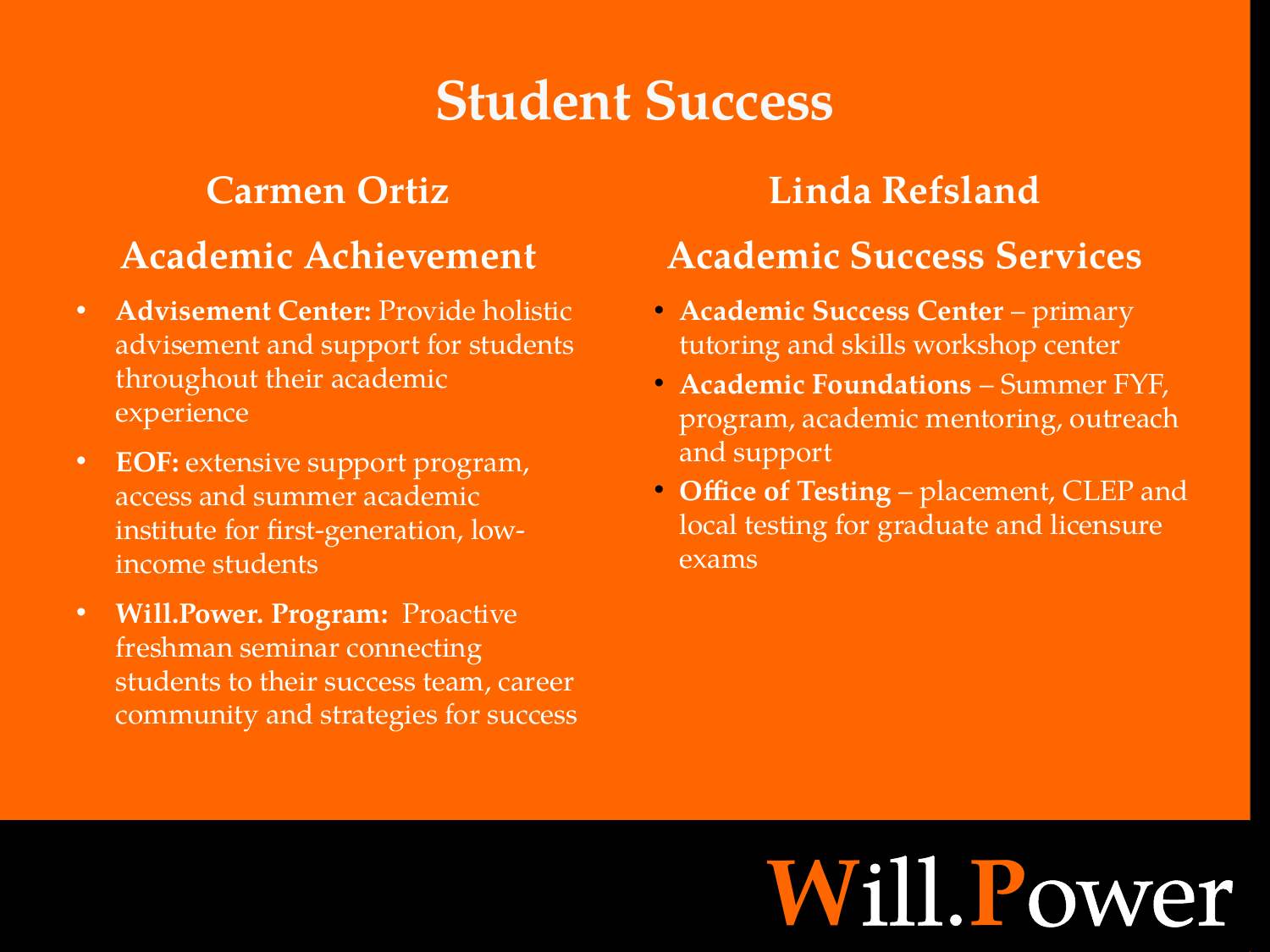

# Student Success
Carmen Ortiz
Academic Achievement
Advisement Center: Provide holistic advisement and support for students throughout their academic experience
EOF: extensive support program, access and summer academic institute for first-generation, low-income students
Will.Power. Program:  Proactive freshman seminar connecting students to their success team, career community and strategies for success
Linda Refsland
Academic Success Services
Academic Success Center – primary tutoring and skills workshop center
Academic Foundations – Summer FYF, program, academic mentoring, outreach and support
Office of Testing – placement, CLEP and local testing for graduate and licensure exams

Will.Power